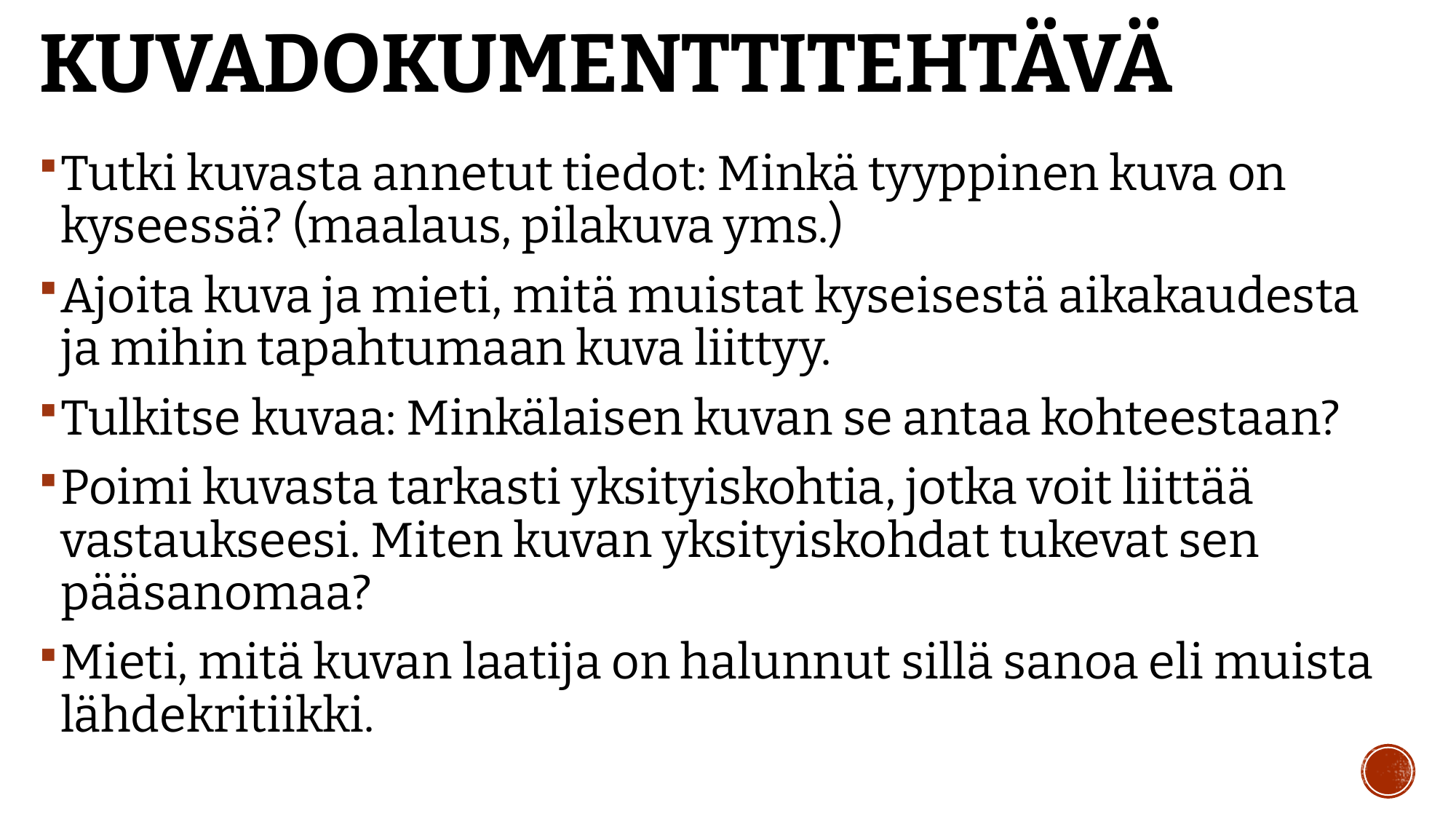

# Kuvadokumenttitehtävä
Tutki kuvasta annetut tiedot: Minkä tyyppinen kuva on kyseessä? (maalaus, pilakuva yms.)
Ajoita kuva ja mieti, mitä muistat kyseisestä aikakaudesta ja mihin tapahtumaan kuva liittyy.
Tulkitse kuvaa: Minkälaisen kuvan se antaa kohteestaan?
Poimi kuvasta tarkasti yksityiskohtia, jotka voit liittää vastaukseesi. Miten kuvan yksityiskohdat tukevat sen pääsanomaa?
Mieti, mitä kuvan laatija on halunnut sillä sanoa eli muista lähdekritiikki.